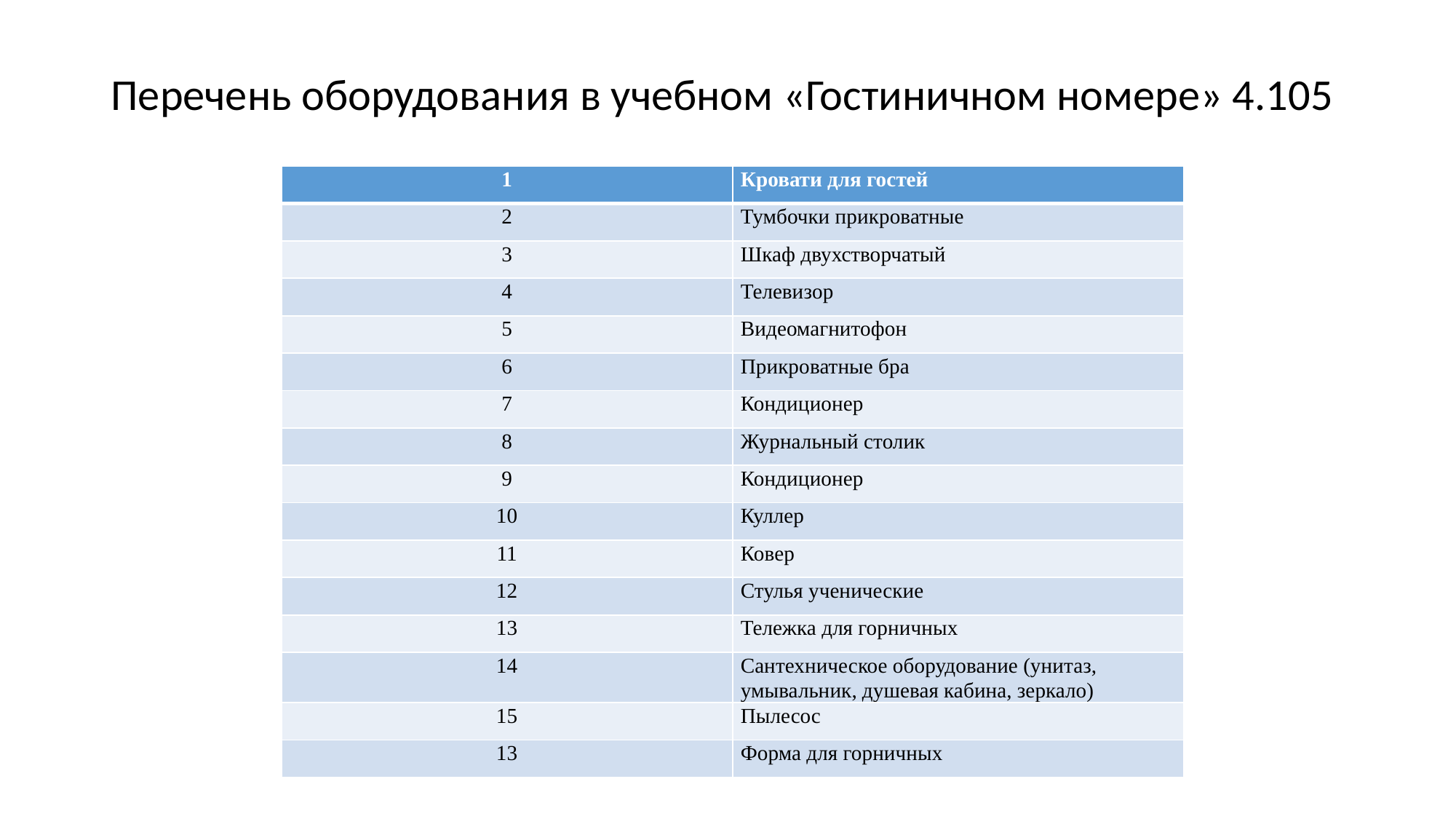

# Перечень оборудования в учебном «Гостиничном номере» 4.105
| 1 | Кровати для гостей |
| --- | --- |
| 2 | Тумбочки прикроватные |
| 3 | Шкаф двухстворчатый |
| 4 | Телевизор |
| 5 | Видеомагнитофон |
| 6 | Прикроватные бра |
| 7 | Кондиционер |
| 8 | Журнальный столик |
| 9 | Кондиционер |
| 10 | Куллер |
| 11 | Ковер |
| 12 | Стулья ученические |
| 13 | Тележка для горничных |
| 14 | Сантехническое оборудование (унитаз, умывальник, душевая кабина, зеркало) |
| 15 | Пылесос |
| 13 | Форма для горничных |